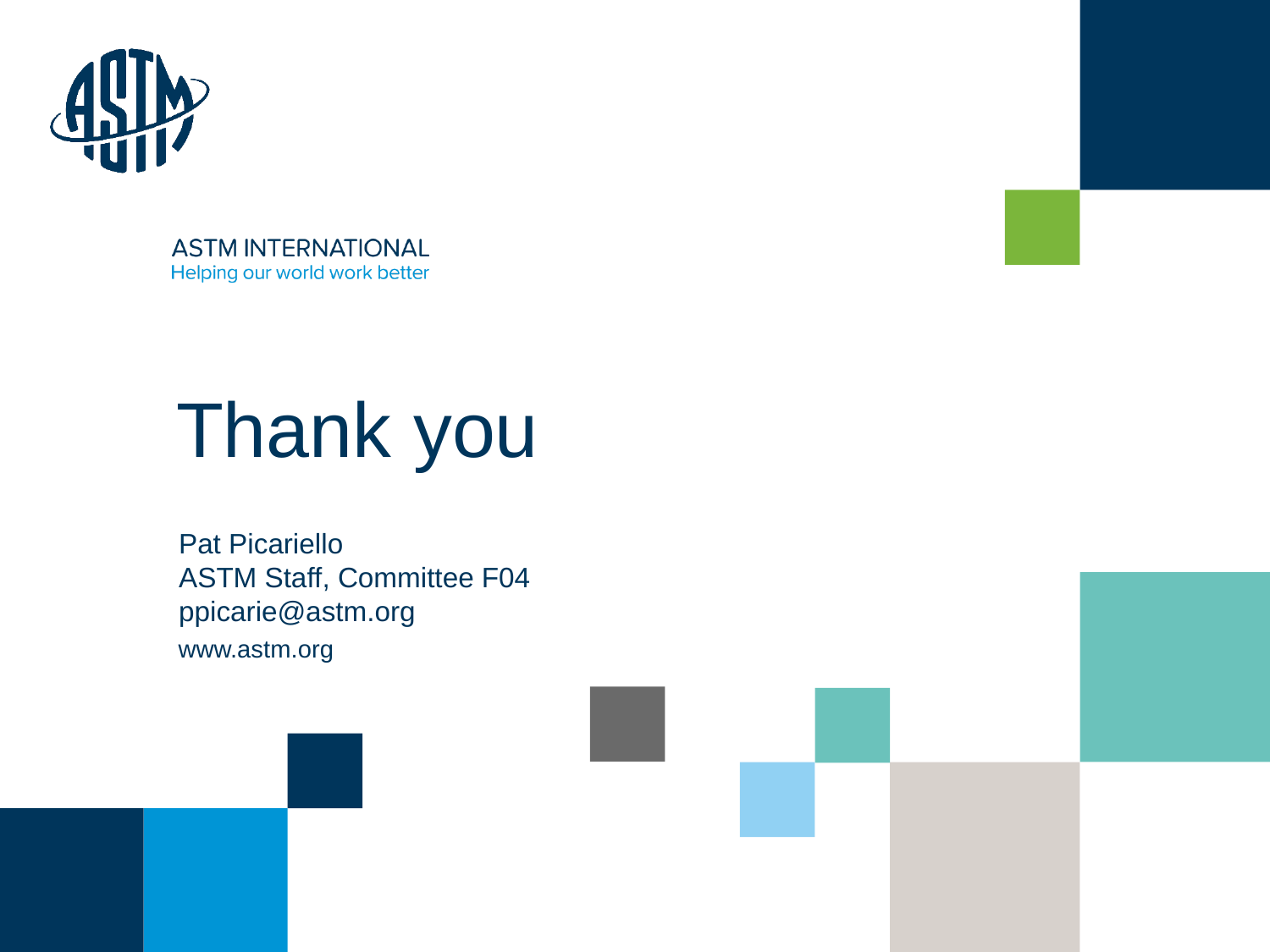

Thank you
Pat Picariello
ASTM Staff, Committee F04
ppicarie@astm.org